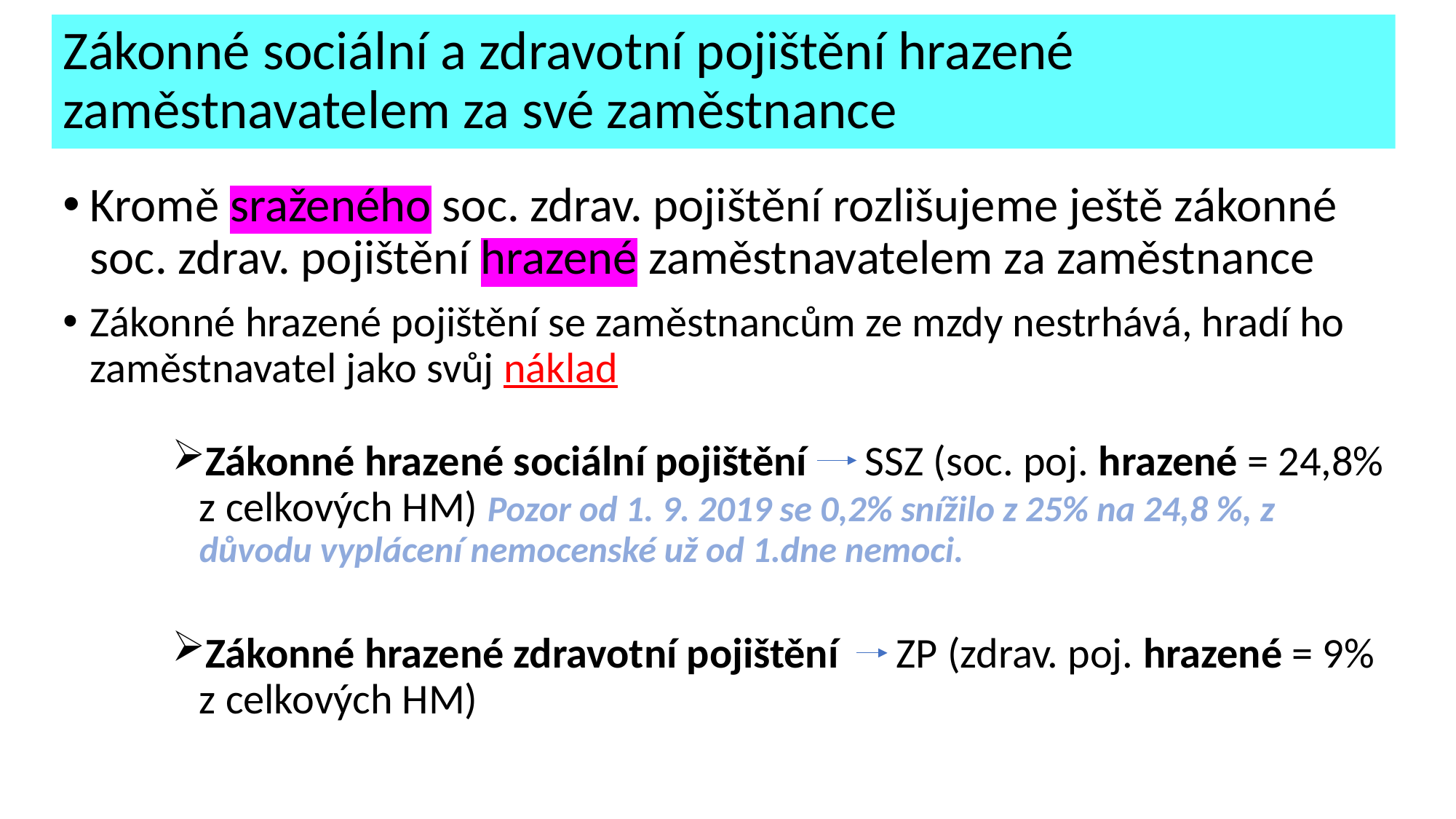

# Zákonné sociální a zdravotní pojištění hrazené zaměstnavatelem za své zaměstnance
Kromě sraženého soc. zdrav. pojištění rozlišujeme ještě zákonné soc. zdrav. pojištění hrazené zaměstnavatelem za zaměstnance
Zákonné hrazené pojištění se zaměstnancům ze mzdy nestrhává, hradí ho zaměstnavatel jako svůj náklad

Zákonné hrazené sociální pojištění      SSZ (soc. poj. hrazené = 24,8% z celkových HM) Pozor od 1. 9. 2019 se 0,2% snížilo z 25% na 24,8 %, z důvodu vyplácení nemocenské už od 1.dne nemoci.

Zákonné hrazené zdravotní pojištění      ZP (zdrav. poj. hrazené = 9% z celkových HM)